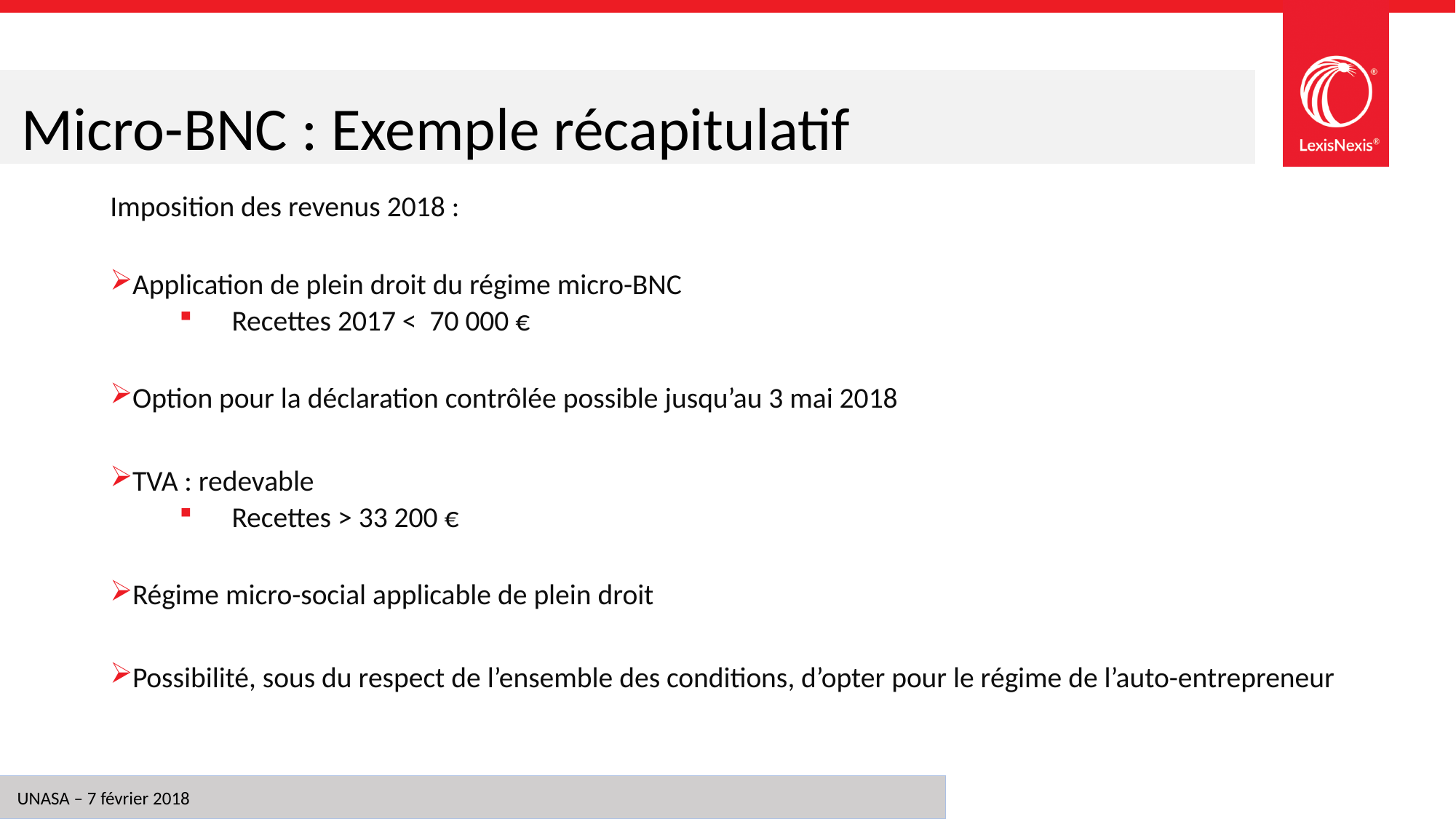

# Micro-BNC : Exemple récapitulatif
Imposition des revenus 2018 :

 Application de plein droit du régime micro-BNC
 Recettes 2017 <  70 000 €

 Option pour la déclaration contrôlée possible jusqu’au 3 mai 2018

 TVA : redevable
 Recettes > 33 200 €

 Régime micro-social applicable de plein droit

 Possibilité, sous du respect de l’ensemble des conditions, d’opter pour le régime de l’auto-entrepreneur
19
UNASA – 7 février 2018